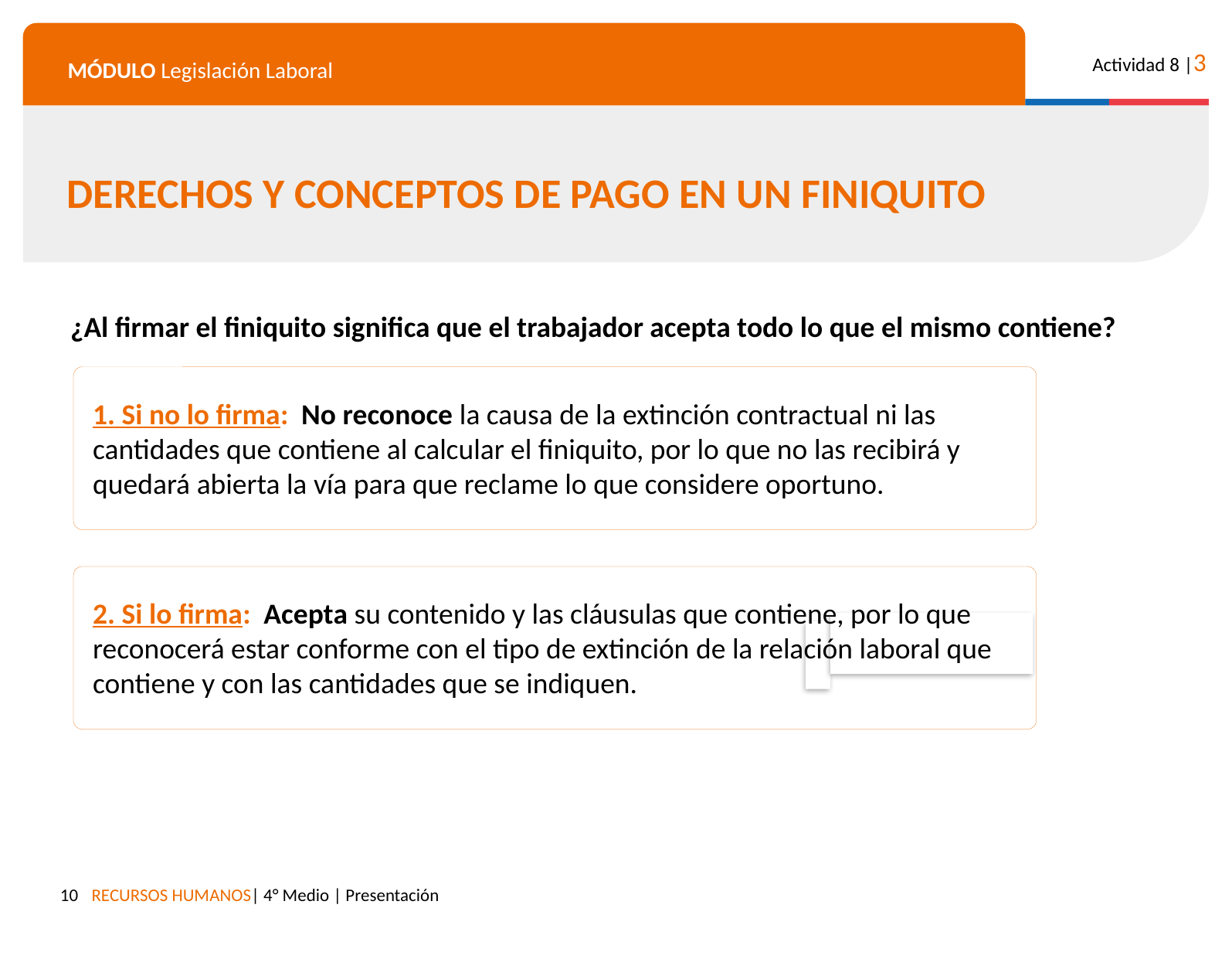

DERECHOS Y CONCEPTOS DE PAGO EN UN FINIQUITO
¿Al firmar el finiquito significa que el trabajador acepta todo lo que el mismo contiene?

1. Si no lo firma:  No reconoce la causa de la extinción contractual ni las cantidades que contiene al calcular el finiquito, por lo que no las recibirá y quedará abierta la vía para que reclame lo que considere oportuno.

2. Si lo firma:  Acepta su contenido y las cláusulas que contiene, por lo que reconocerá estar conforme con el tipo de extinción de la relación laboral que contiene y con las cantidades que se indiquen.